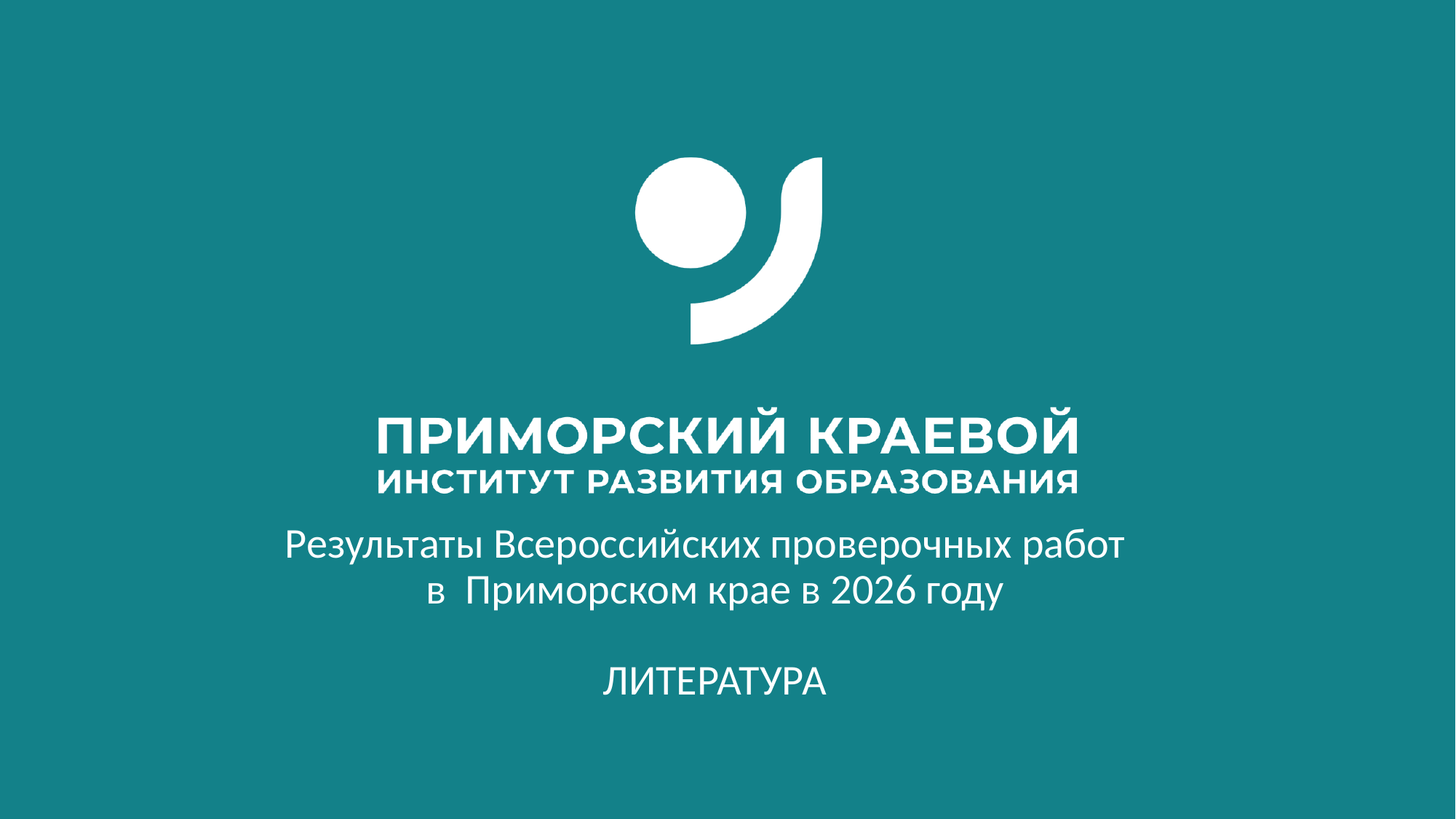

# Результаты Всероссийских проверочных работ в  Приморском крае в 2026 году ЛИТЕРАТУРА